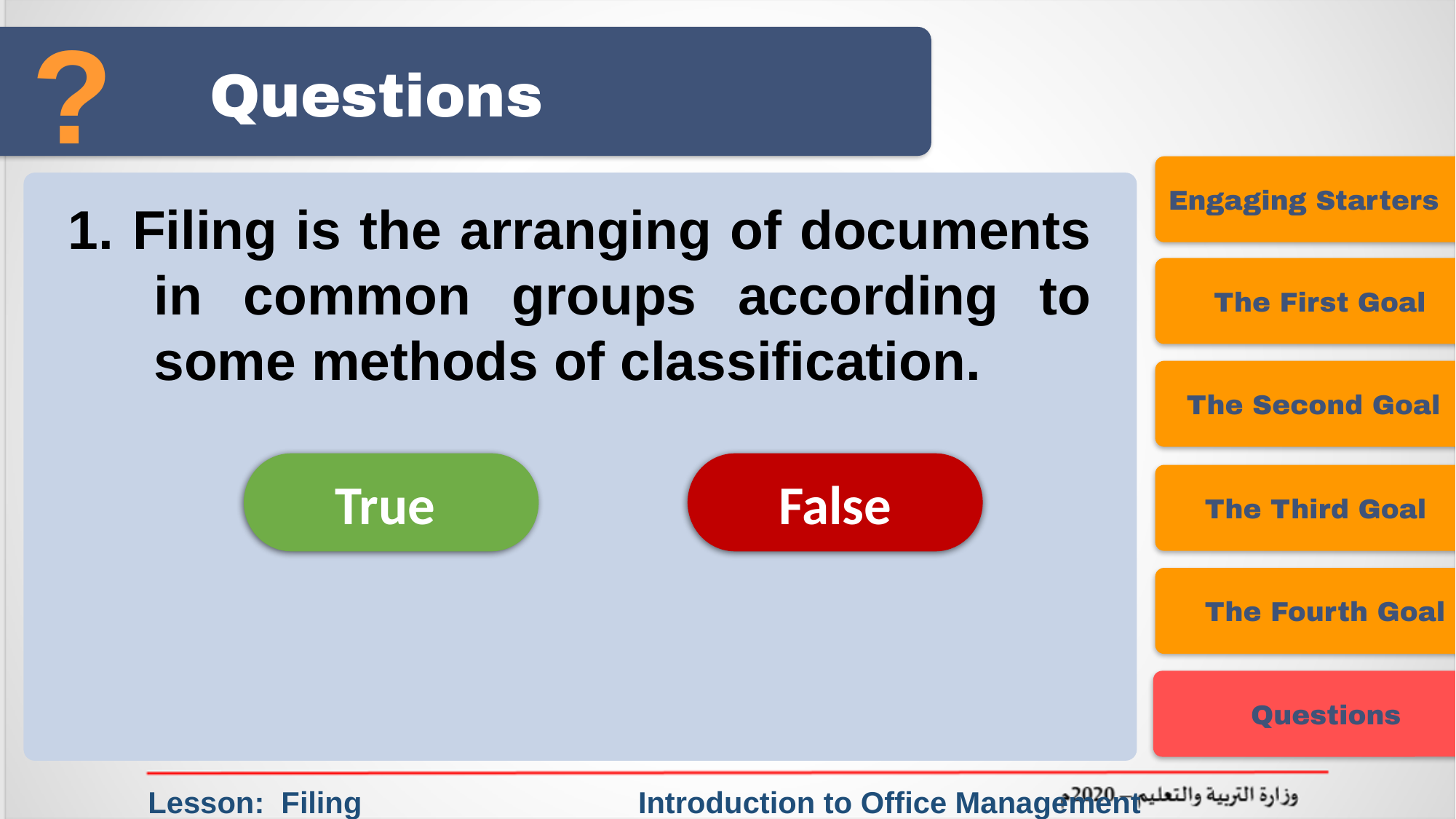

?

# Questions
Engaging Starters

1. Filing is the arranging of documents in common groups according to some methods of classification.
     The First Goal
  The Second Goal
True
False
    The Third Goal
    The Fourth Goal
 Questions
Lesson:  Filing                                 Introduction to Office Management                                    ادر 111